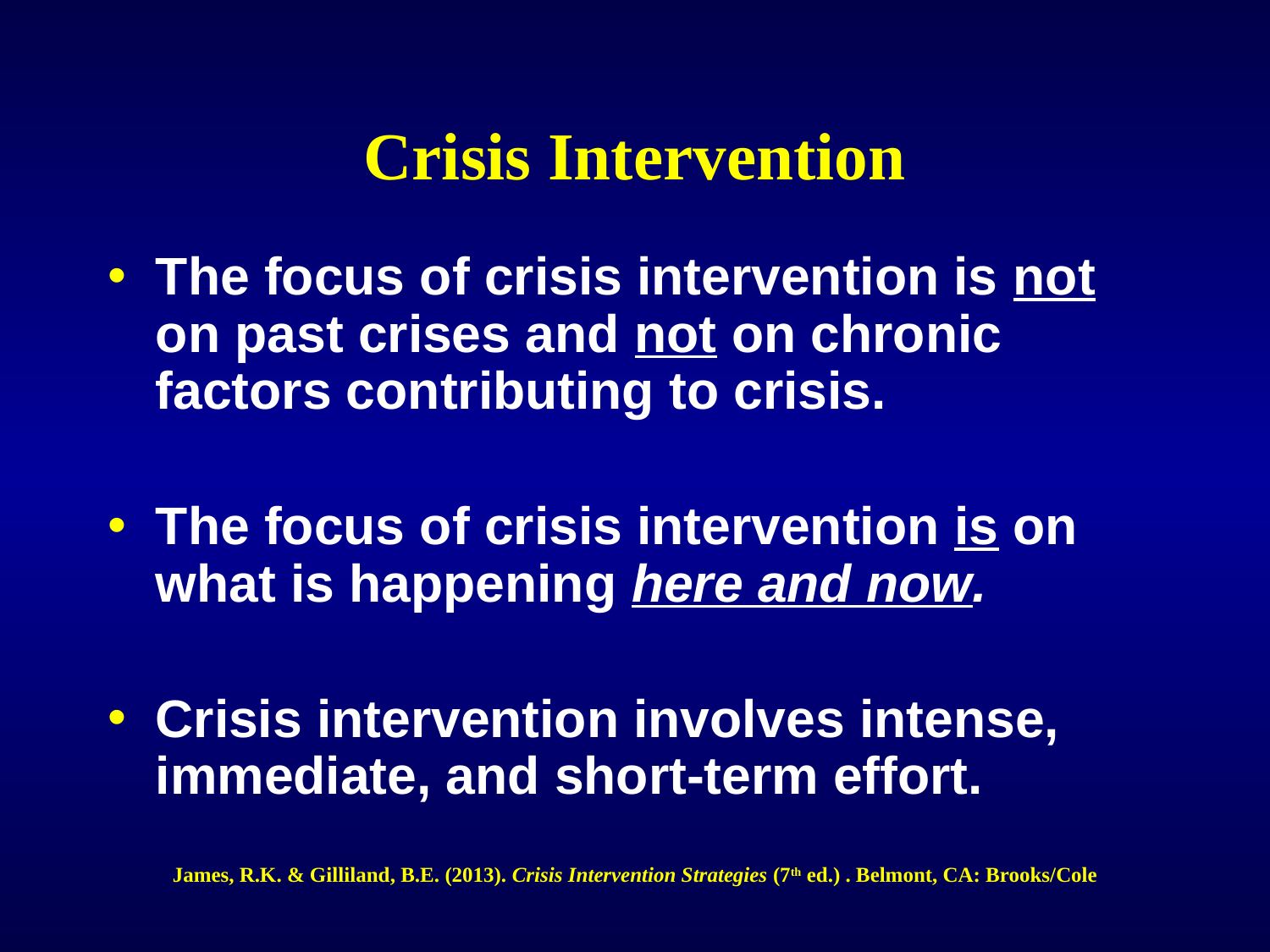

# Crisis Intervention
The focus of crisis intervention is not on past crises and not on chronic factors contributing to crisis.

The focus of crisis intervention is on what is happening here and now.

Crisis intervention involves intense, immediate, and short-term effort.

 James, R.K. & Gilliland, B.E. (2013). Crisis Intervention Strategies (7th ed.) . Belmont, CA: Brooks/Cole